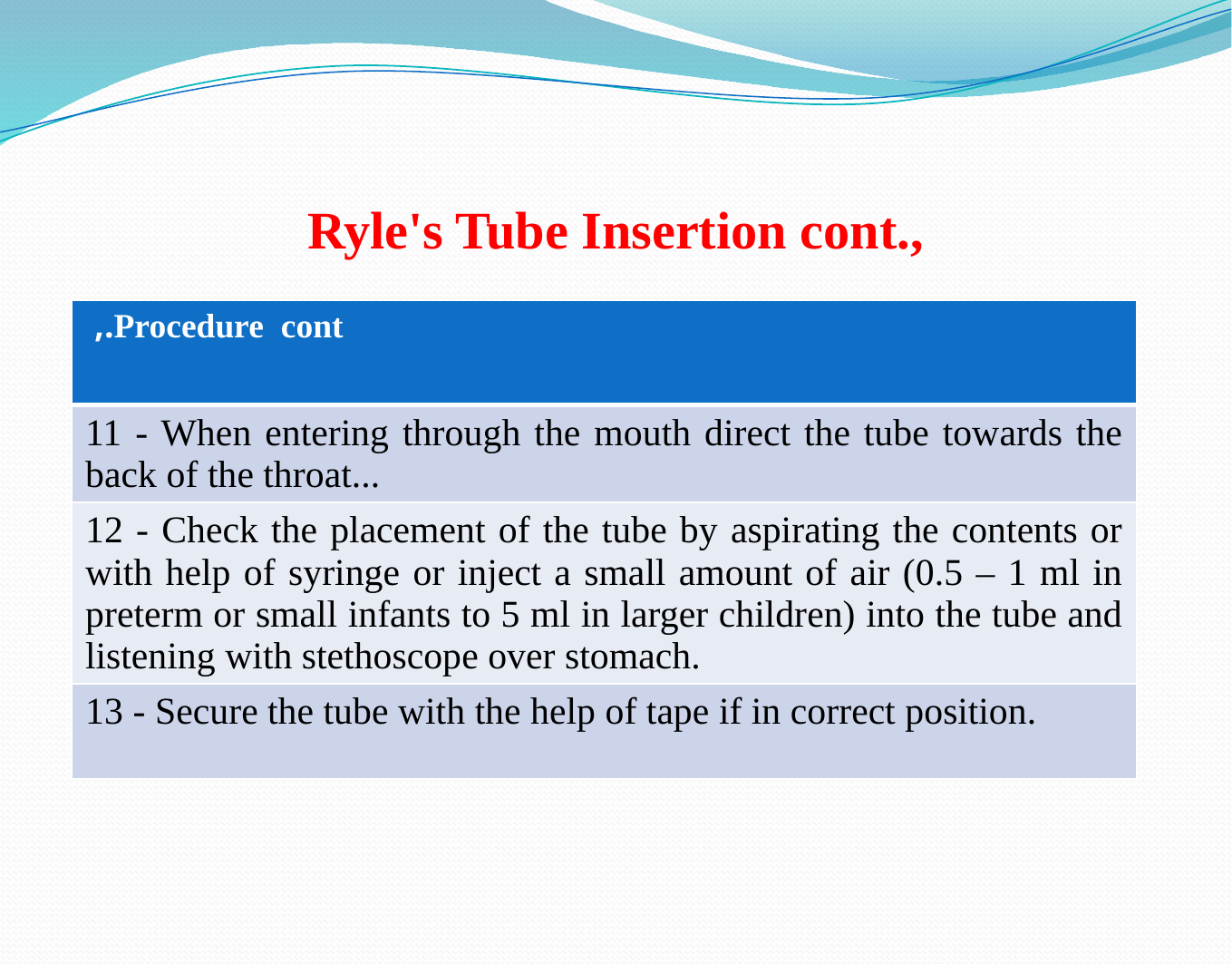

# Ryle's Tube Insertion cont.,
| Procedure cont., |
| --- |
| 11 - When entering through the mouth direct the tube towards the back of the throat... |
| 12 - Check the placement of the tube by aspirating the contents or with help of syringe or inject a small amount of air (0.5 – 1 ml in preterm or small infants to 5 ml in larger children) into the tube and listening with stethoscope over stomach. |
| 13 - Secure the tube with the help of tape if in correct position. |